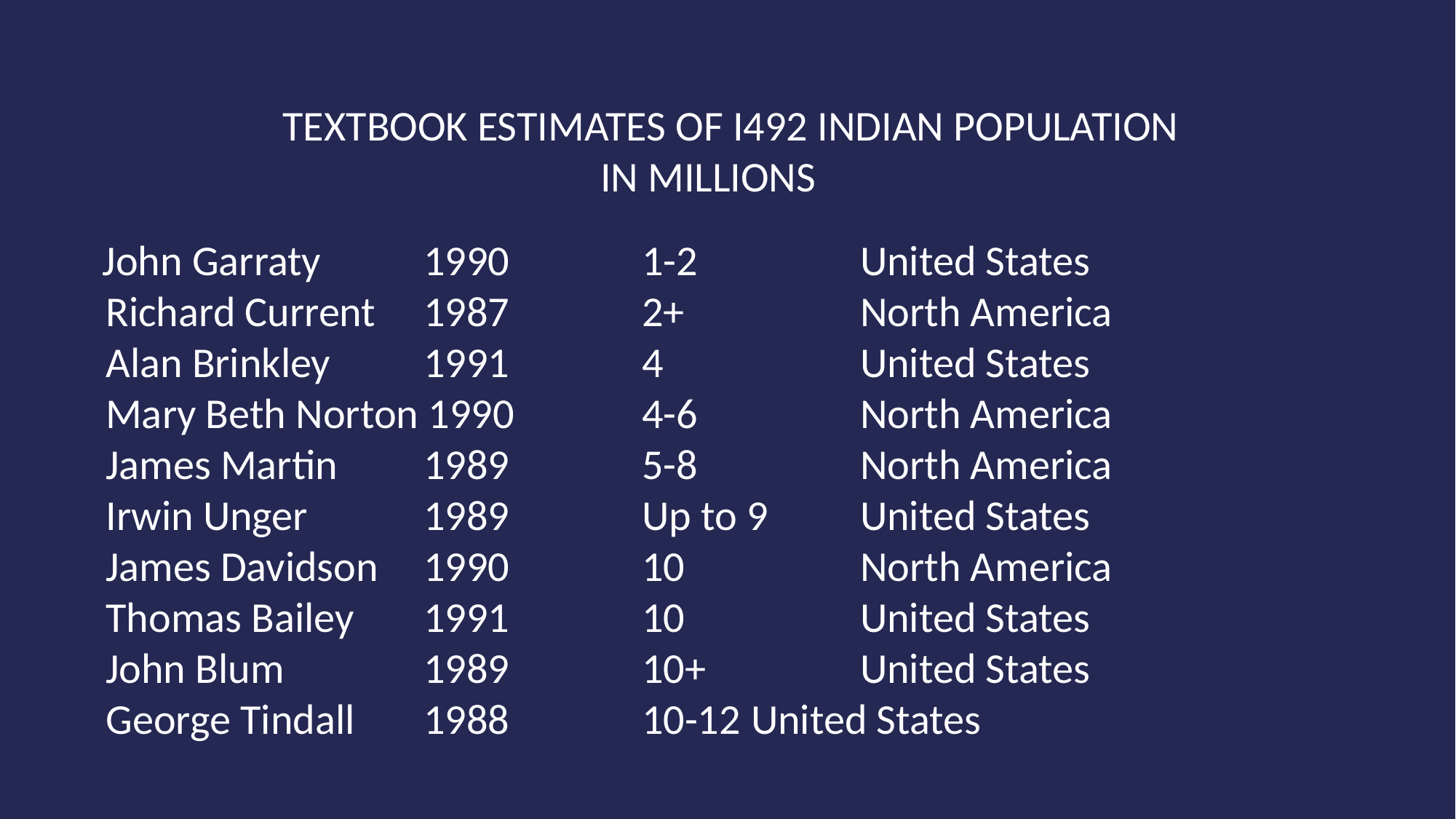

TEXTBOOK ESTIMATES OF I492 INDIAN POPULATION
				       IN MILLIONS

 John Garraty 	1990 		1-2 		United States
 Richard Current 	1987 		2+ 		North America
 Alan Brinkley 	1991 		4 		United States
 Mary Beth Norton 1990 		4-6 		North America
 James Martin 	1989 		5-8 		North America
 Irwin Unger 	1989 		Up to 9 	United States
 James Davidson 	1990 		10 		North America
 Thomas Bailey 	1991 		10 		United States
 John Blum 		1989 		10+ 		United States
 George Tindall 	1988 		10-12 	United States